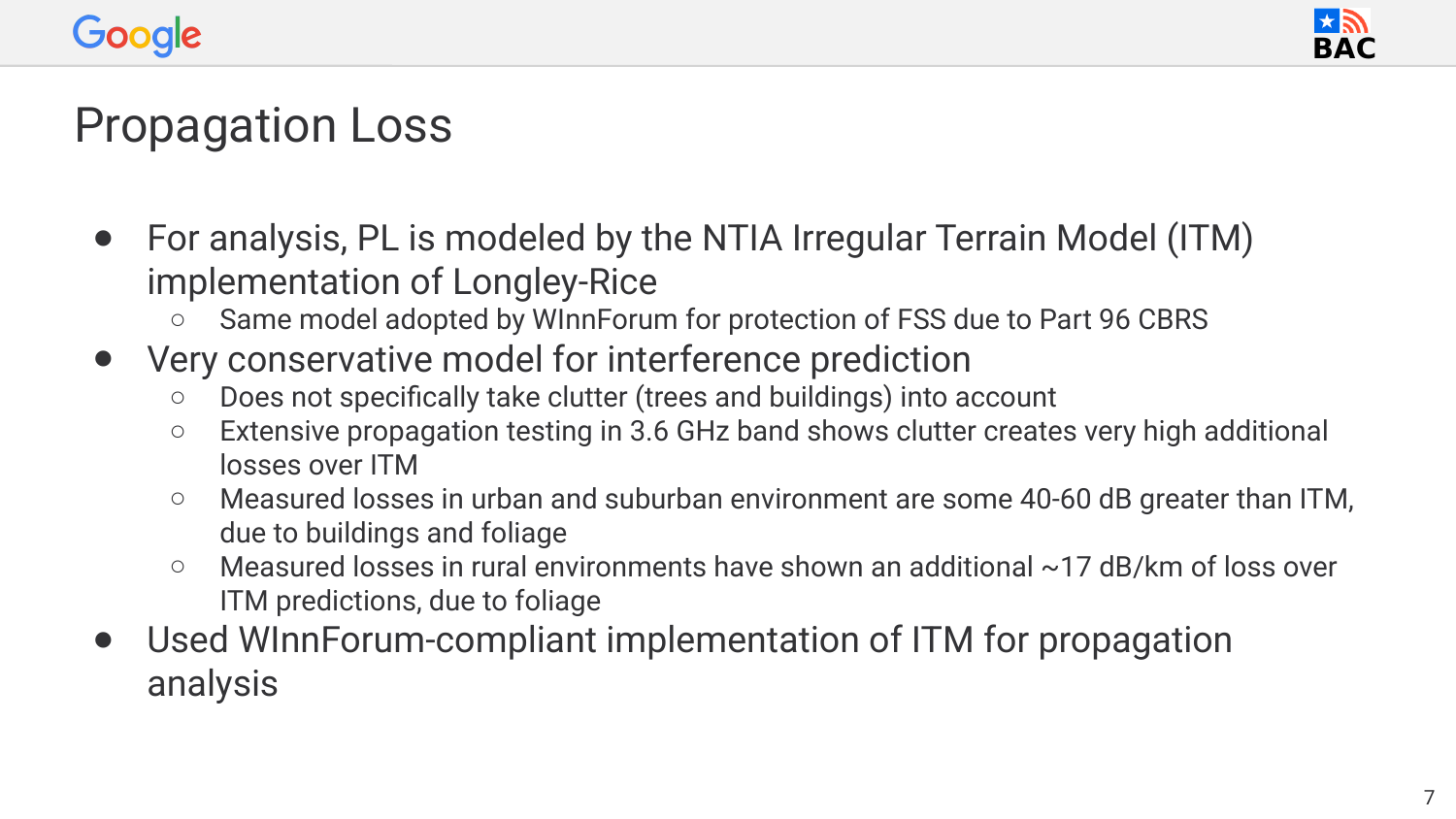

# Propagation Loss
For analysis, PL is modeled by the NTIA Irregular Terrain Model (ITM) implementation of Longley-Rice
Same model adopted by WInnForum for protection of FSS due to Part 96 CBRS
Very conservative model for interference prediction
Does not specifically take clutter (trees and buildings) into account
Extensive propagation testing in 3.6 GHz band shows clutter creates very high additional losses over ITM
Measured losses in urban and suburban environment are some 40-60 dB greater than ITM, due to buildings and foliage
Measured losses in rural environments have shown an additional ~17 dB/km of loss over ITM predictions, due to foliage
Used WInnForum-compliant implementation of ITM for propagation analysis
7